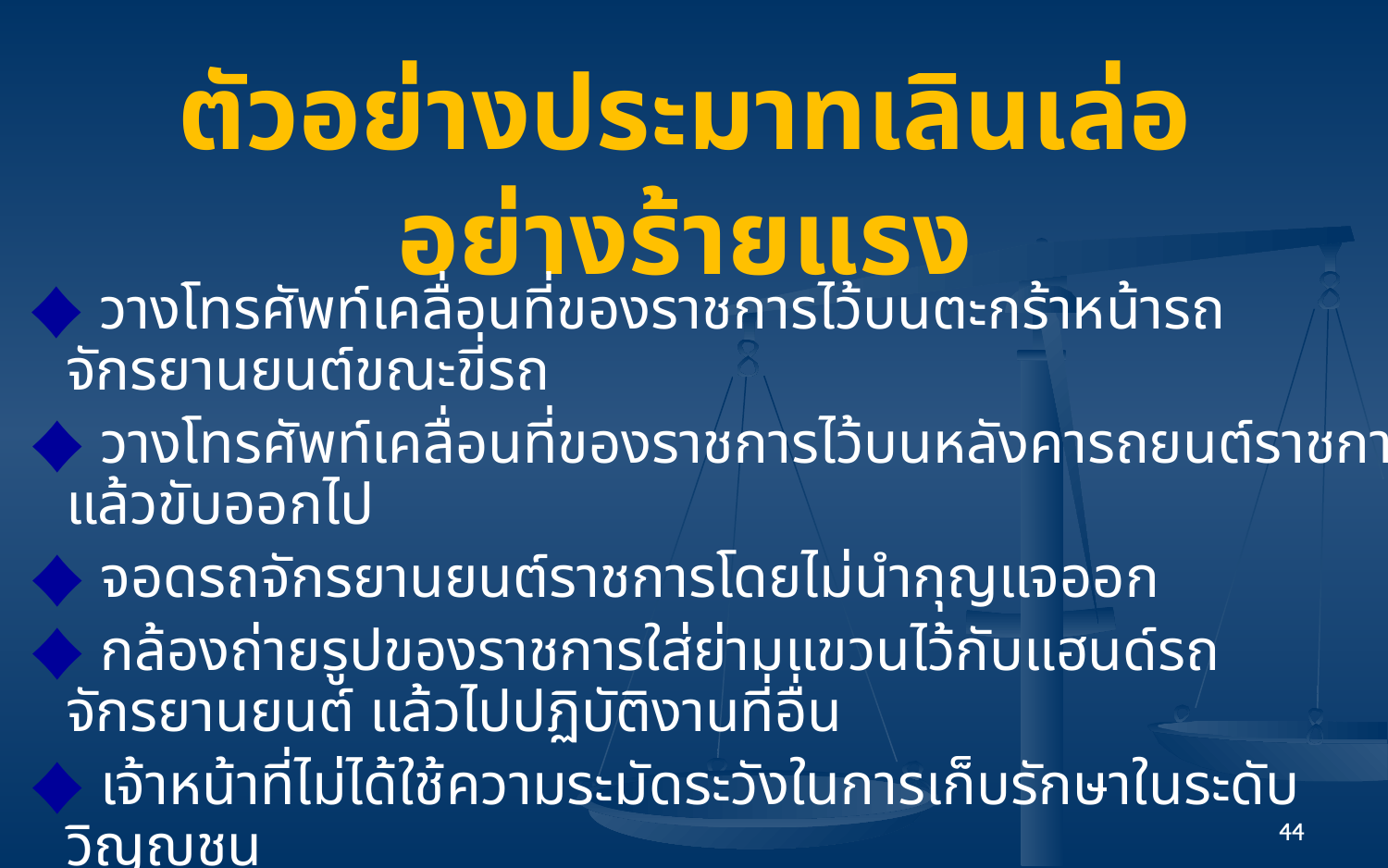

ตัวอย่างประมาทเลินเล่ออย่างร้ายแรง
 ♦ วางโทรศัพท์เคลื่อนที่ของราชการไว้บนตะกร้าหน้ารถจักรยานยนต์ขณะขี่รถ
 ♦ วางโทรศัพท์เคลื่อนที่ของราชการไว้บนหลังคารถยนต์ราชการ แล้วขับออกไป
 ♦ จอดรถจักรยานยนต์ราชการโดยไม่นำกุญแจออก
 ♦ กล้องถ่ายรูปของราชการใส่ย่ามแขวนไว้กับแฮนด์รถจักรยานยนต์ แล้วไปปฏิบัติงานที่อื่น
 ♦ เจ้าหน้าที่ไม่ได้ใช้ความระมัดระวังในการเก็บรักษาในระดับวิญญูชน
   (เหมือนเป็นทรัพย์สินตัวเอง)
44